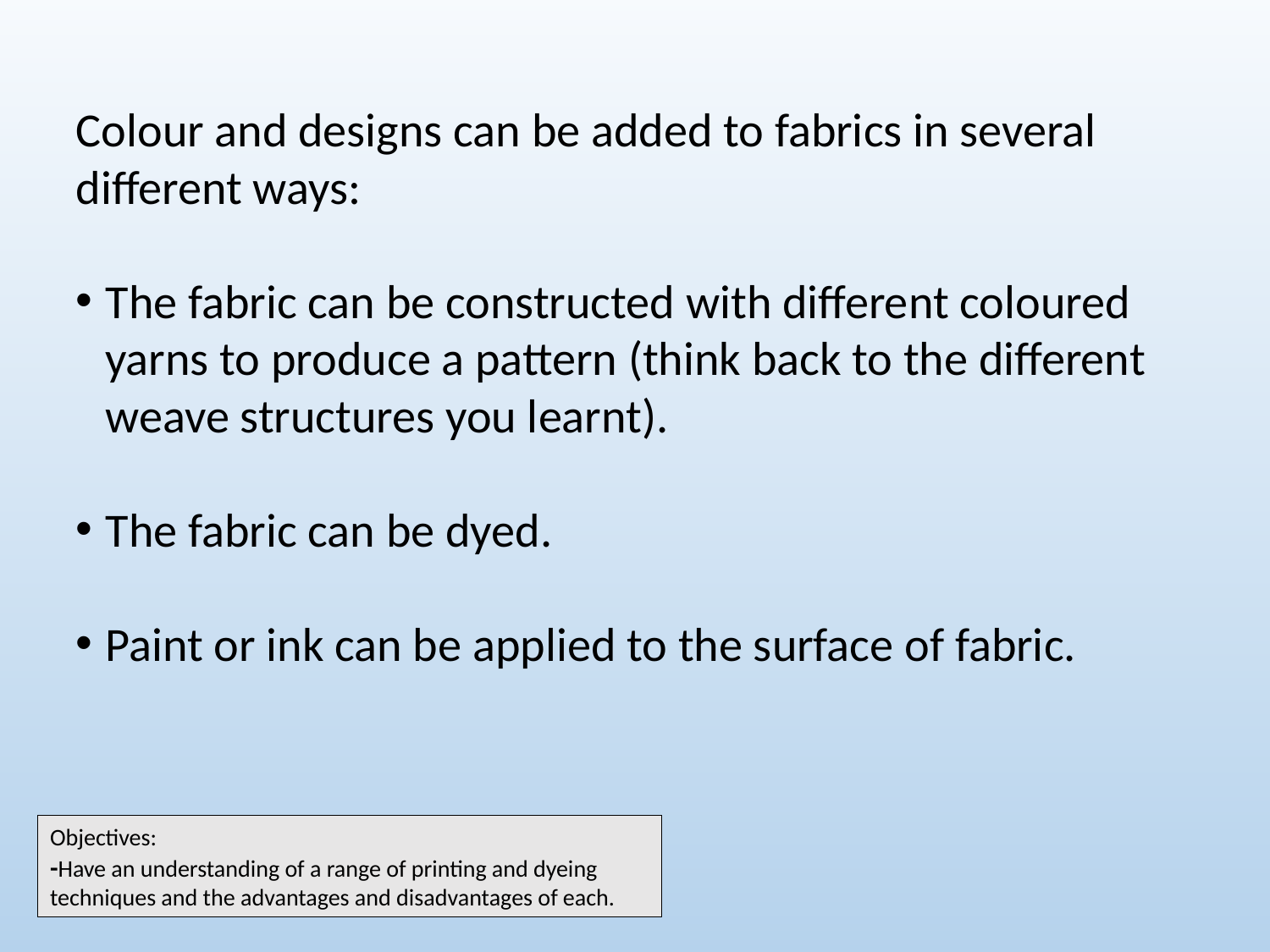

Colour and designs can be added to fabrics in several different ways:

The fabric can be constructed with different coloured yarns to produce a pattern (think back to the different weave structures you learnt).

The fabric can be dyed.

Paint or ink can be applied to the surface of fabric.
Objectives:
-Have an understanding of a range of printing and dyeing techniques and the advantages and disadvantages of each.